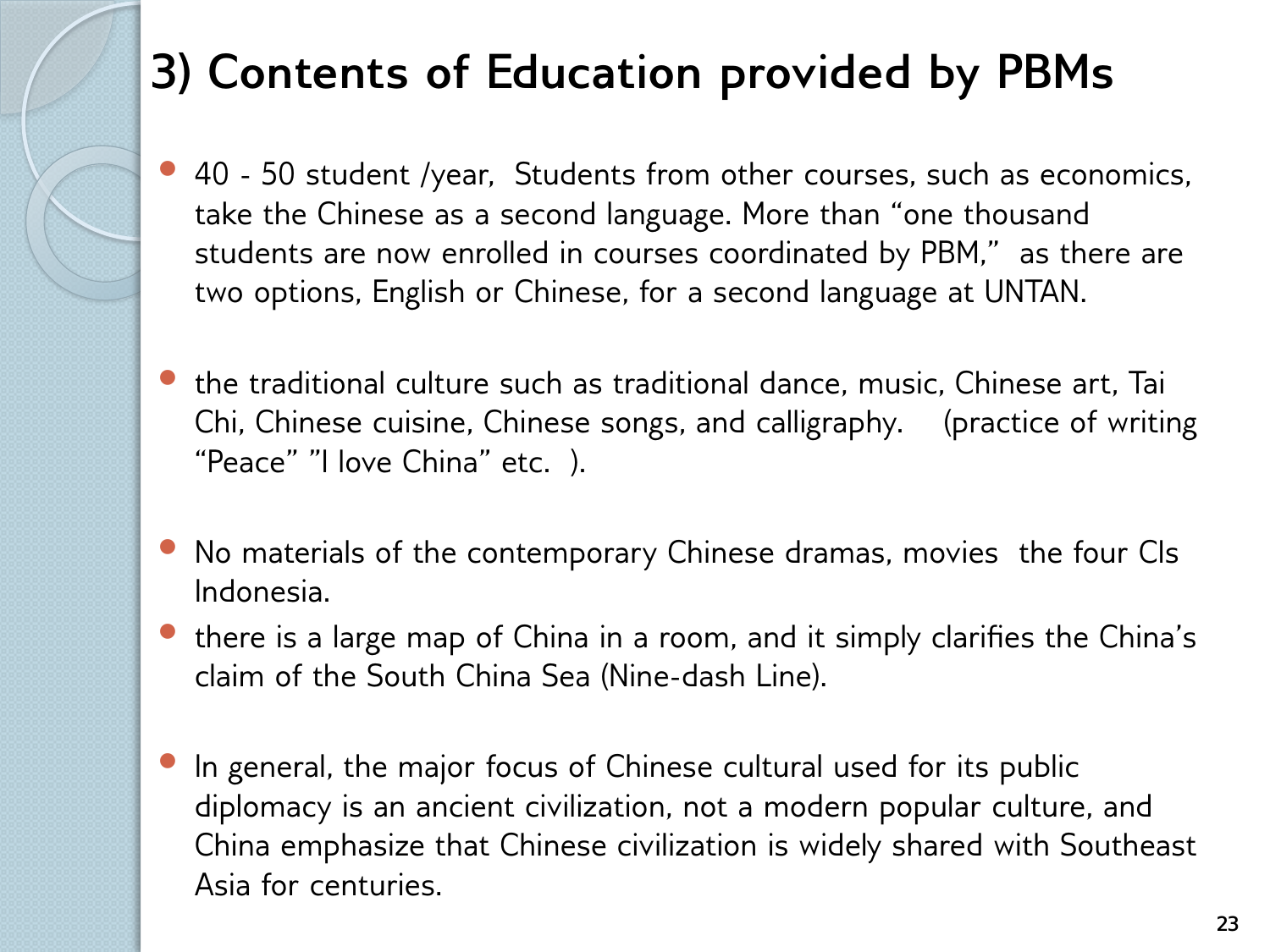

# 3) Contents of Education provided by PBMs
40 - 50 student /year,  Students from other courses, such as economics, take the Chinese as a second language. More than “one thousand students are now enrolled in courses coordinated by PBM,”  as there are two options, English or Chinese, for a second language at UNTAN.

the traditional culture such as traditional dance, music, Chinese art, Tai Chi, Chinese cuisine, Chinese songs, and calligraphy.    (practice of writing “Peace” ”I love China” etc.  ).

No materials of the contemporary Chinese dramas, movies  the four CIs Indonesia.
there is a large map of China in a room, and it simply clarifies the China’s claim of the South China Sea (Nine-dash Line).

In general, the major focus of Chinese cultural used for its public diplomacy is an ancient civilization, not a modern popular culture, and China emphasize that Chinese civilization is widely shared with Southeast Asia for centuries.
23